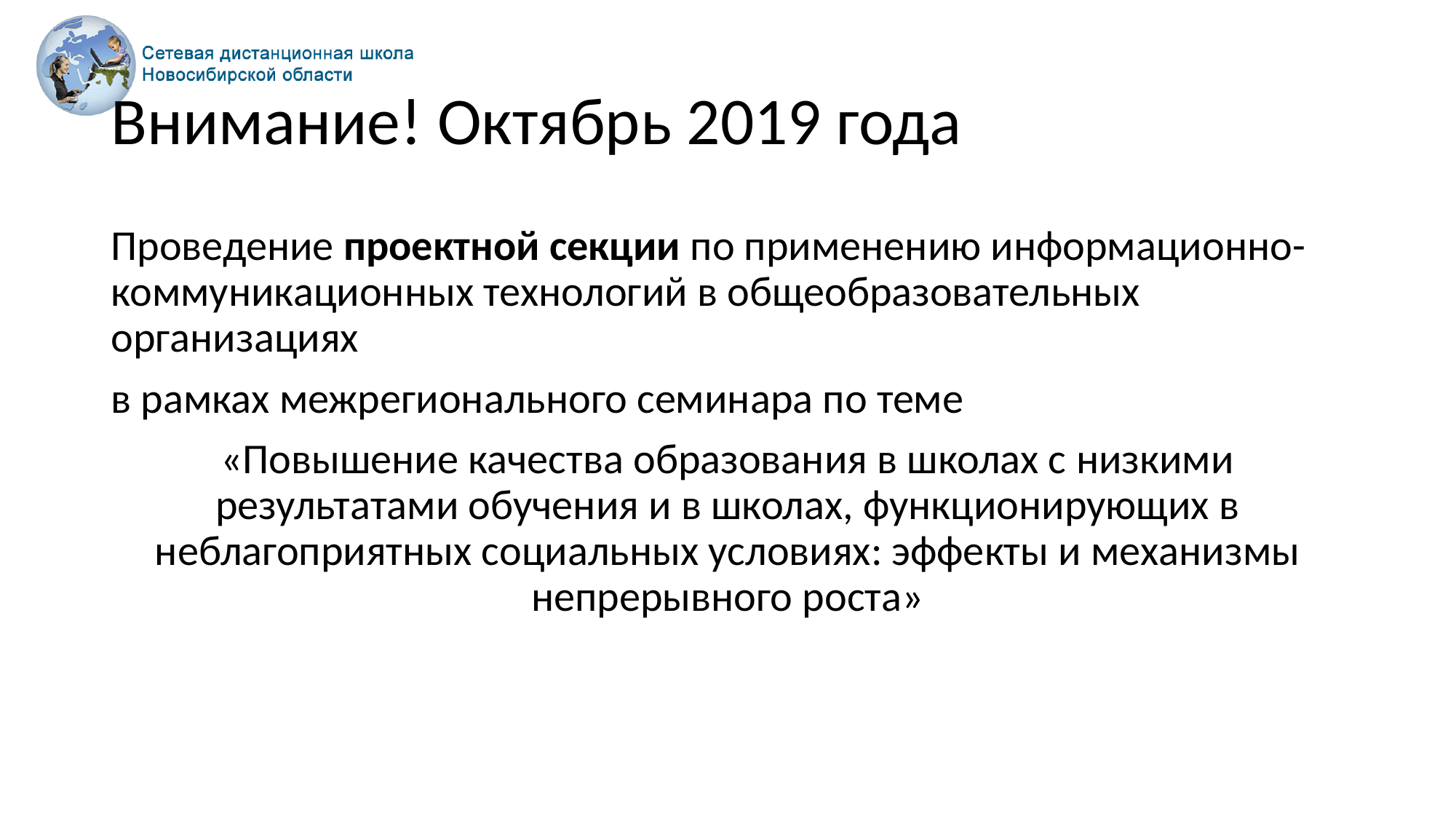

# Внимание! Октябрь 2019 года
Проведение проектной секции по применению информационно-коммуникационных технологий в общеобразовательных организациях
в рамках межрегионального семинара по теме
«Повышение качества образования в школах с низкими результатами обучения и в школах, функционирующих в неблагоприятных социальных условиях: эффекты и механизмы непрерывного роста»